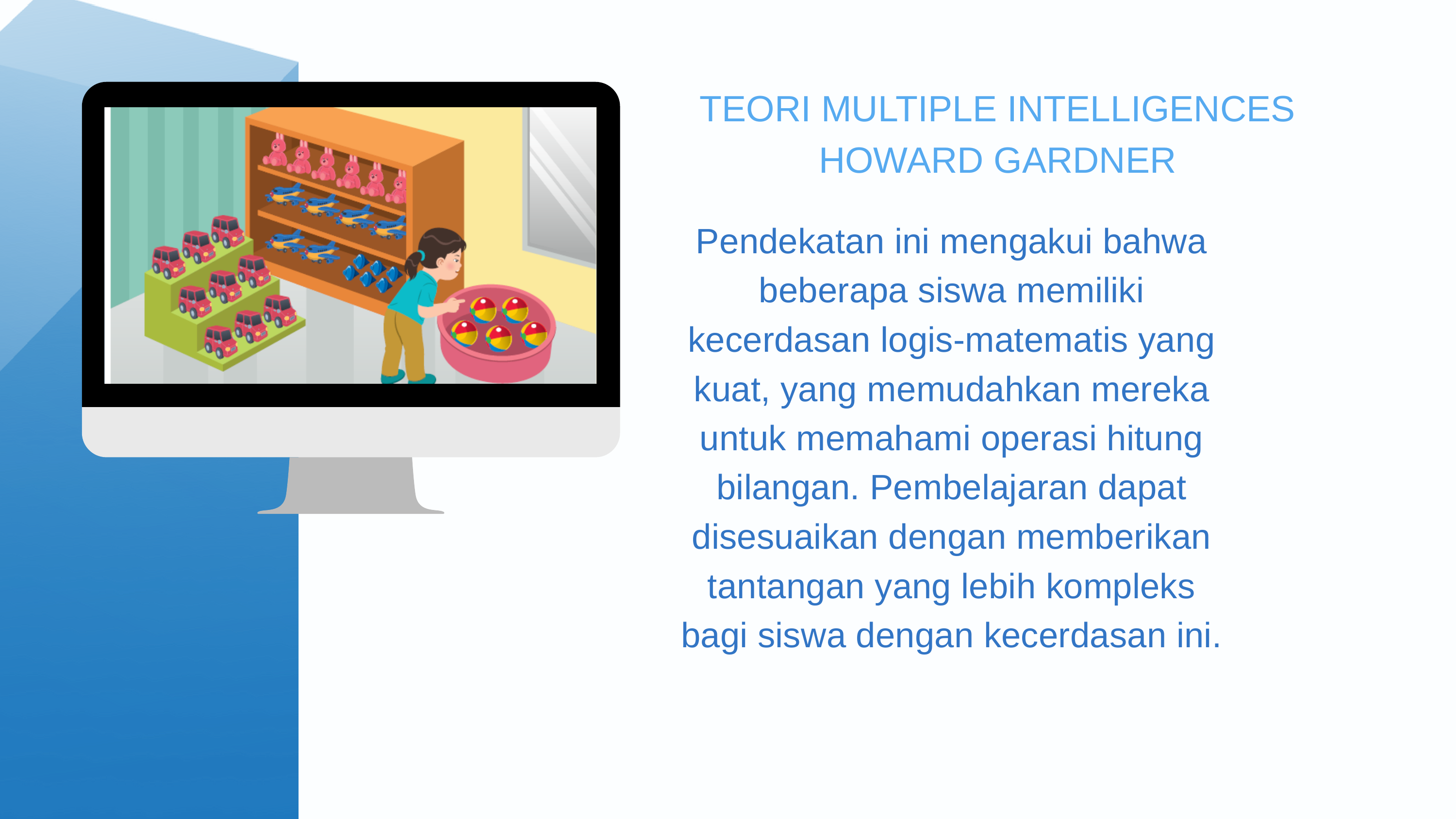

TEORI MULTIPLE INTELLIGENCES HOWARD GARDNER
Pendekatan ini mengakui bahwa beberapa siswa memiliki kecerdasan logis-matematis yang kuat, yang memudahkan mereka untuk memahami operasi hitung bilangan. Pembelajaran dapat disesuaikan dengan memberikan tantangan yang lebih kompleks bagi siswa dengan kecerdasan ini.